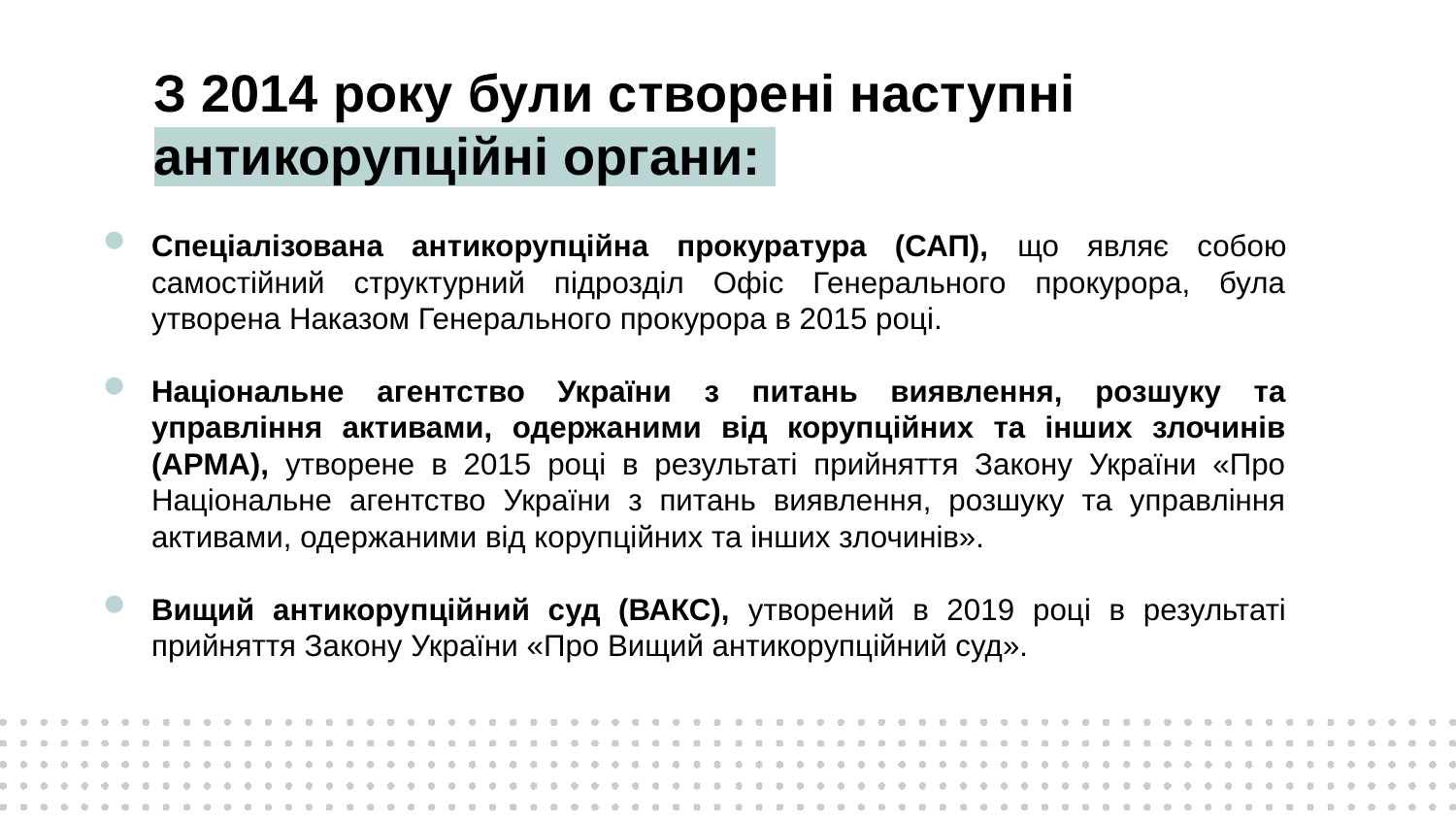

# З 2014 року були створені наступні антикорупційні органи:
Спеціалізована антикорупційна прокуратура (САП), що являє собою самостійний структурний підрозділ Офіс Генерального прокурора, була утворена Наказом Генерального прокурора в 2015 році.

Національне агентство України з питань виявлення, розшуку та управління активами, одержаними від корупційних та інших злочинів (АРМА), утворене в 2015 році в результаті прийняття Закону України «Про Національне агентство України з питань виявлення, розшуку та управління активами, одержаними від корупційних та інших злочинів».

Вищий антикорупційний суд (ВАКС), утворений в 2019 році в результаті прийняття Закону України «Про Вищий антикорупційний суд».